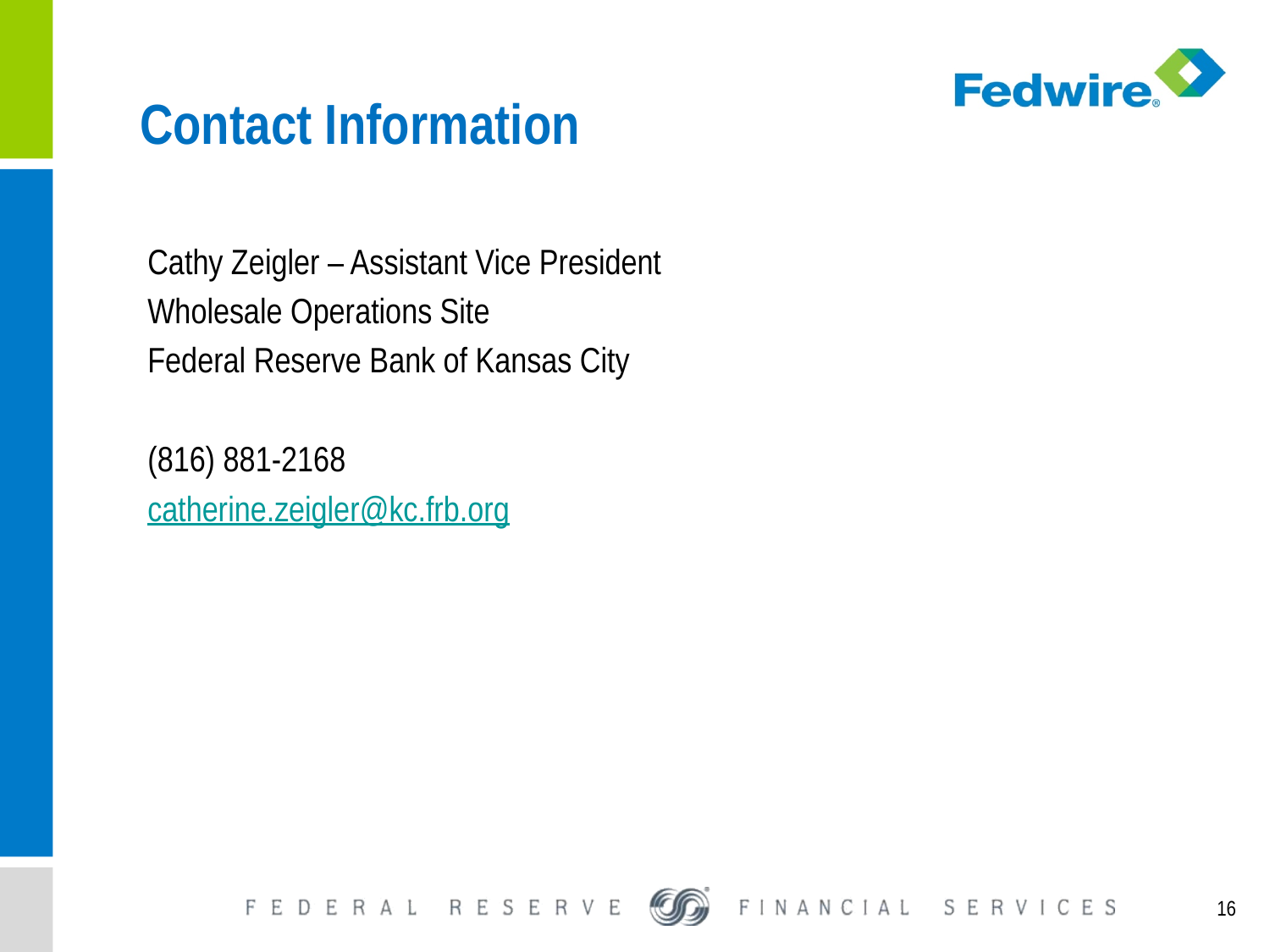

# Contact Information
Cathy Zeigler – Assistant Vice President
Wholesale Operations Site
Federal Reserve Bank of Kansas City

(816) 881-2168
catherine.zeigler@kc.frb.org